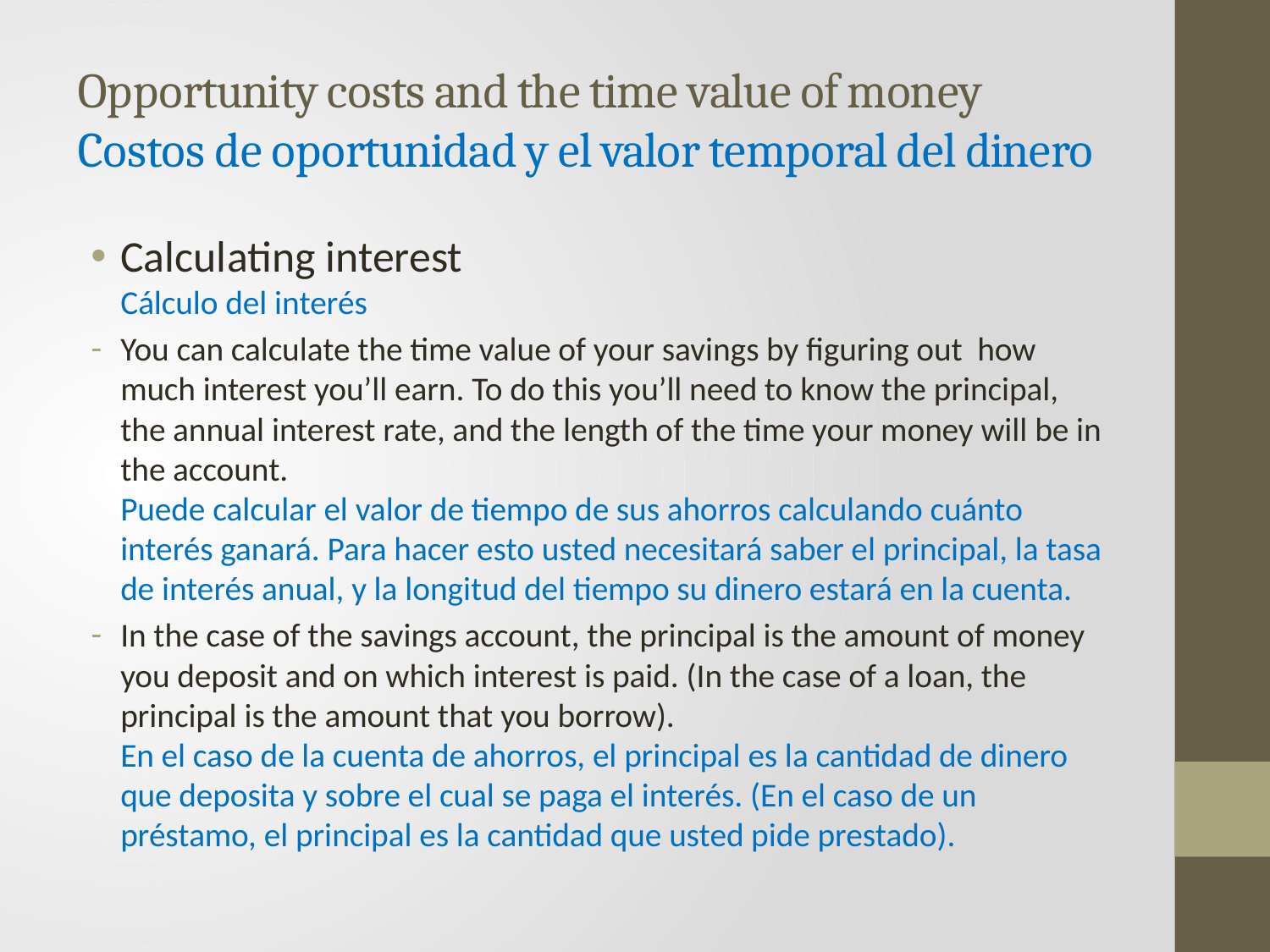

# Opportunity costs and the time value of money Costos de oportunidad y el valor temporal del dinero
Calculating interest
Cálculo del interés
You can calculate the time value of your savings by figuring out  how much interest you’ll earn. To do this you’ll need to know the principal, the annual interest rate, and the length of the time your money will be in the account.
Puede calcular el valor de tiempo de sus ahorros calculando cuánto interés ganará. Para hacer esto usted necesitará saber el principal, la tasa de interés anual, y la longitud del tiempo su dinero estará en la cuenta.
In the case of the savings account, the principal is the amount of money you deposit and on which interest is paid. (In the case of a loan, the principal is the amount that you borrow).
En el caso de la cuenta de ahorros, el principal es la cantidad de dinero que deposita y sobre el cual se paga el interés. (En el caso de un préstamo, el principal es la cantidad que usted pide prestado).